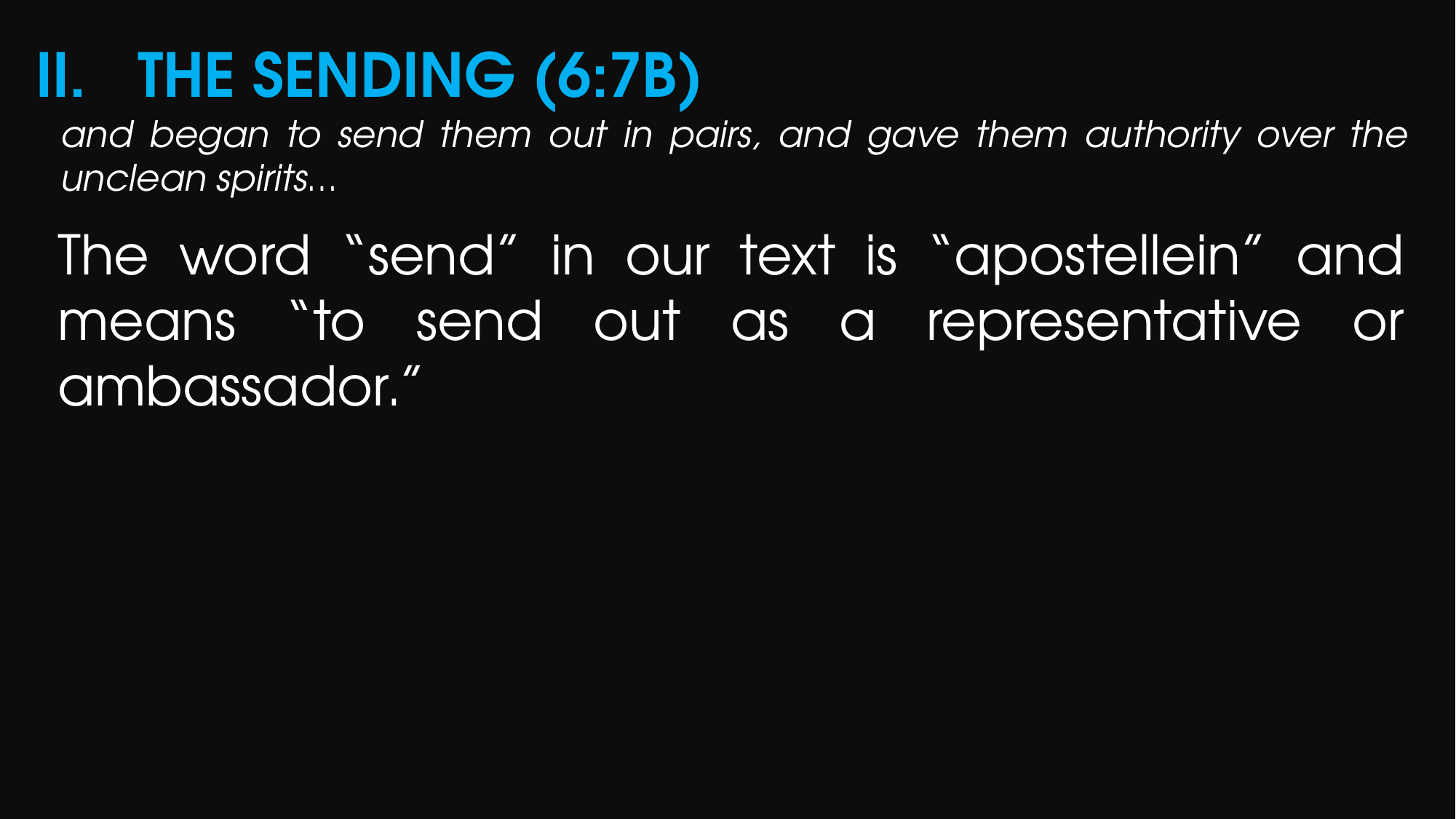

The Sending (6:7b)
and began to send them out in pairs, and gave them authority over the unclean spirits…
The word “send” in our text is “apostellein” and means “to send out as a representative or ambassador.”